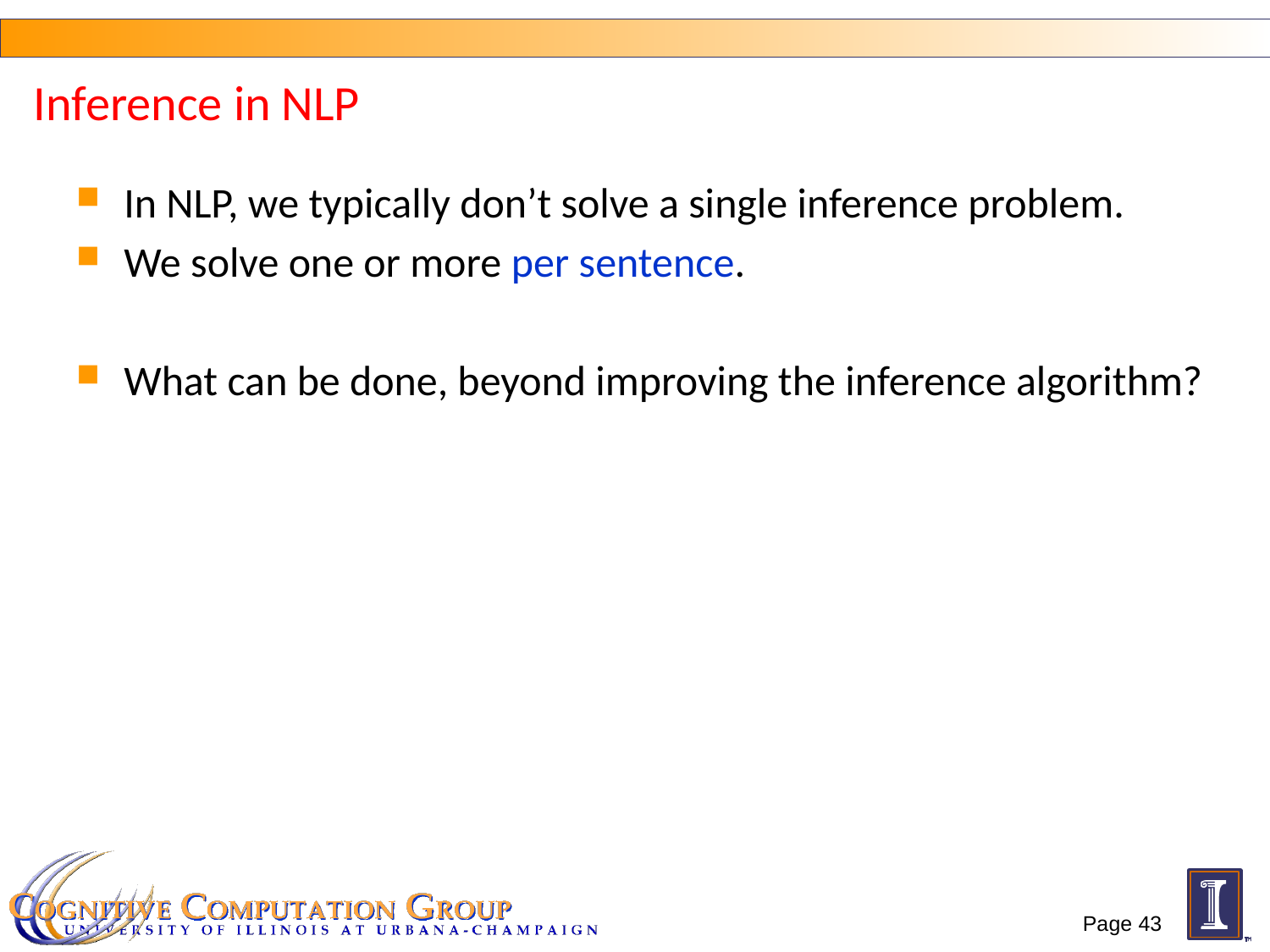

# Inference in NLP
In NLP, we typically don’t solve a single inference problem.
We solve one or more per sentence.

What can be done, beyond improving the inference algorithm?

Page 43